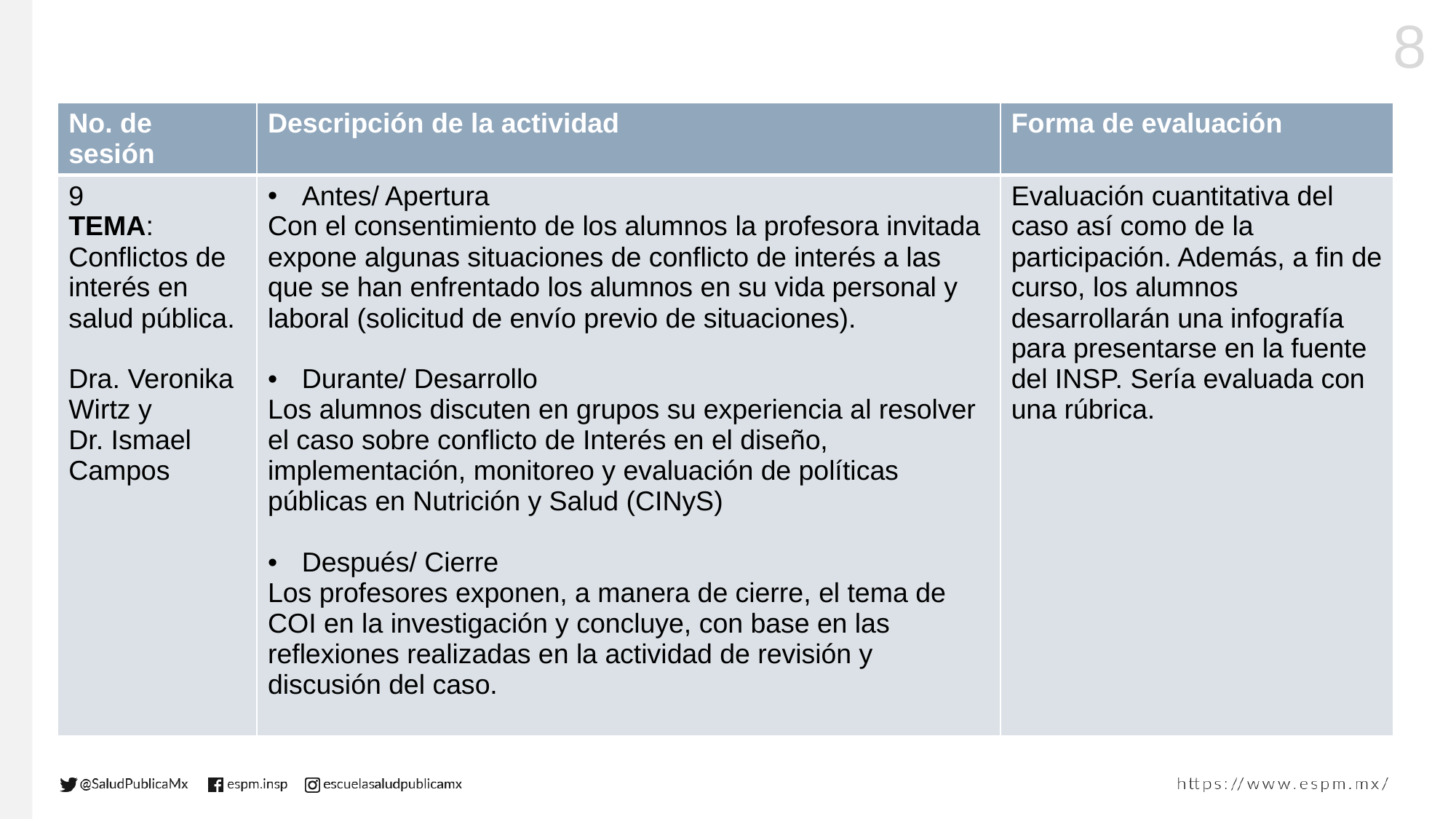

| No. de sesión | Descripción de la actividad | Forma de evaluación |
| --- | --- | --- |
| 9 TEMA: Conflictos de interés en salud pública. Dra. Veronika Wirtz y Dr. Ismael Campos | Antes/ Apertura Con el consentimiento de los alumnos la profesora invitada expone algunas situaciones de conflicto de interés a las que se han enfrentado los alumnos en su vida personal y laboral (solicitud de envío previo de situaciones). Durante/ Desarrollo Los alumnos discuten en grupos su experiencia al resolver el caso sobre conflicto de Interés en el diseño, implementación, monitoreo y evaluación de políticas públicas en Nutrición y Salud (CINyS) Después/ Cierre Los profesores exponen, a manera de cierre, el tema de COI en la investigación y concluye, con base en las reflexiones realizadas en la actividad de revisión y discusión del caso. | Evaluación cuantitativa del caso así como de la participación. Además, a fin de curso, los alumnos desarrollarán una infografía para presentarse en la fuente del INSP. Sería evaluada con una rúbrica. |